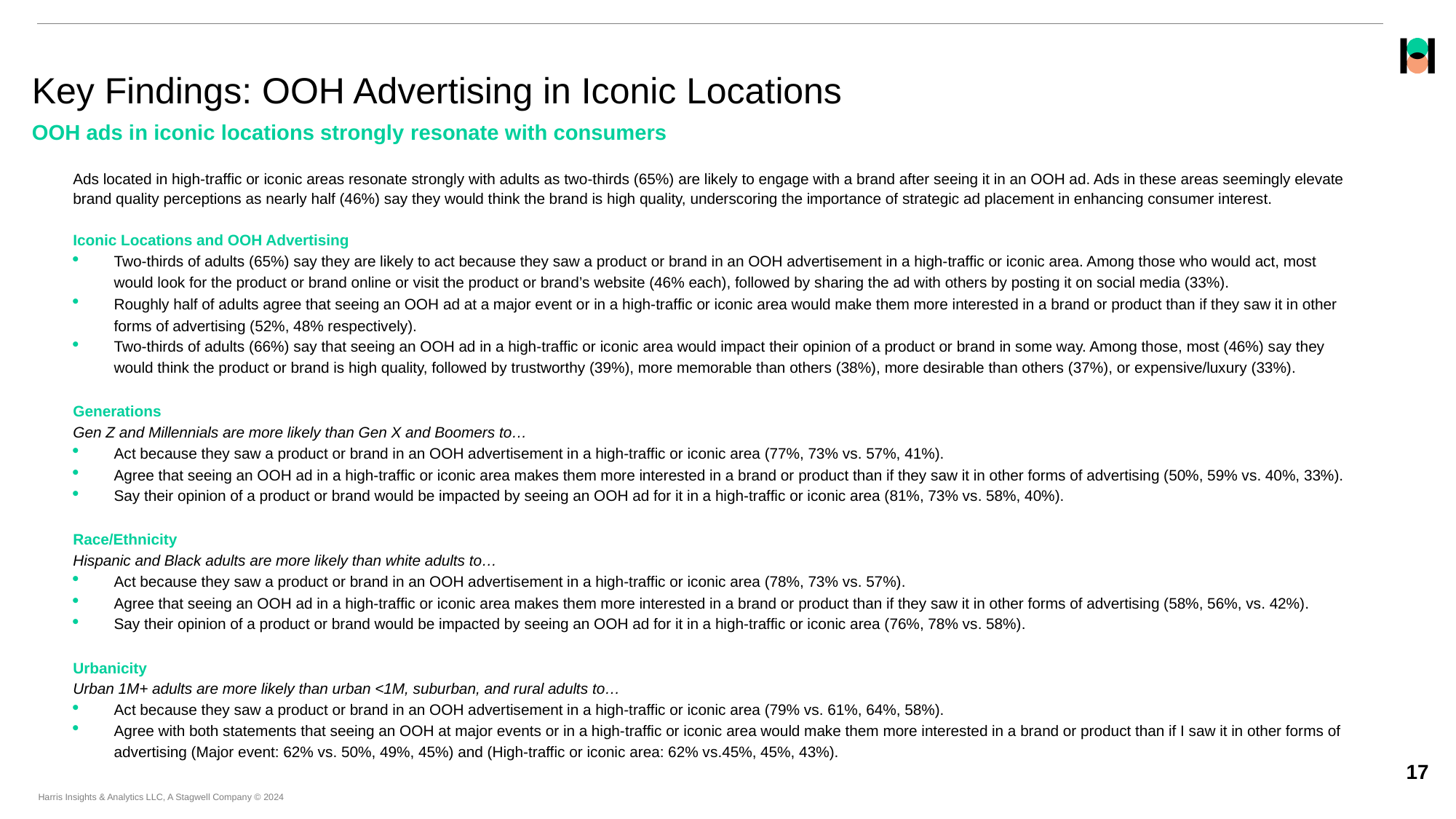

# Key Findings: OOH Advertising in Iconic Locations
OOH ads in iconic locations strongly resonate with consumers
Ads located in high-traffic or iconic areas resonate strongly with adults as two-thirds (65%) are likely to engage with a brand after seeing it in an OOH ad. Ads in these areas seemingly elevate brand quality perceptions as nearly half (46%) say they would think the brand is high quality, underscoring the importance of strategic ad placement in enhancing consumer interest.

Iconic Locations and OOH Advertising
Two-thirds of adults (65%) say they are likely to act because they saw a product or brand in an OOH advertisement in a high-traffic or iconic area. Among those who would act, most would look for the product or brand online or visit the product or brand’s website (46% each), followed by sharing the ad with others by posting it on social media (33%).
Roughly half of adults agree that seeing an OOH ad at a major event or in a high-traffic or iconic area would make them more interested in a brand or product than if they saw it in other forms of advertising (52%, 48% respectively).
Two-thirds of adults (66%) say that seeing an OOH ad in a high-traffic or iconic area would impact their opinion of a product or brand in some way. Among those, most (46%) say they would think the product or brand is high quality, followed by trustworthy (39%), more memorable than others (38%), more desirable than others (37%), or expensive/luxury (33%).

Generations
Gen Z and Millennials are more likely than Gen X and Boomers to…
Act because they saw a product or brand in an OOH advertisement in a high-traffic or iconic area (77%, 73% vs. 57%, 41%).
Agree that seeing an OOH ad in a high-traffic or iconic area makes them more interested in a brand or product than if they saw it in other forms of advertising (50%, 59% vs. 40%, 33%).
Say their opinion of a product or brand would be impacted by seeing an OOH ad for it in a high-traffic or iconic area (81%, 73% vs. 58%, 40%).
Race/Ethnicity
Hispanic and Black adults are more likely than white adults to…
Act because they saw a product or brand in an OOH advertisement in a high-traffic or iconic area (78%, 73% vs. 57%).
Agree that seeing an OOH ad in a high-traffic or iconic area makes them more interested in a brand or product than if they saw it in other forms of advertising (58%, 56%, vs. 42%).
Say their opinion of a product or brand would be impacted by seeing an OOH ad for it in a high-traffic or iconic area (76%, 78% vs. 58%).

Urbanicity
Urban 1M+ adults are more likely than urban <1M, suburban, and rural adults to…
Act because they saw a product or brand in an OOH advertisement in a high-traffic or iconic area (79% vs. 61%, 64%, 58%).
Agree with both statements that seeing an OOH at major events or in a high-traffic or iconic area would make them more interested in a brand or product than if I saw it in other forms of advertising (Major event: 62% vs. 50%, 49%, 45%) and (High-traffic or iconic area: 62% vs.45%, 45%, 43%).